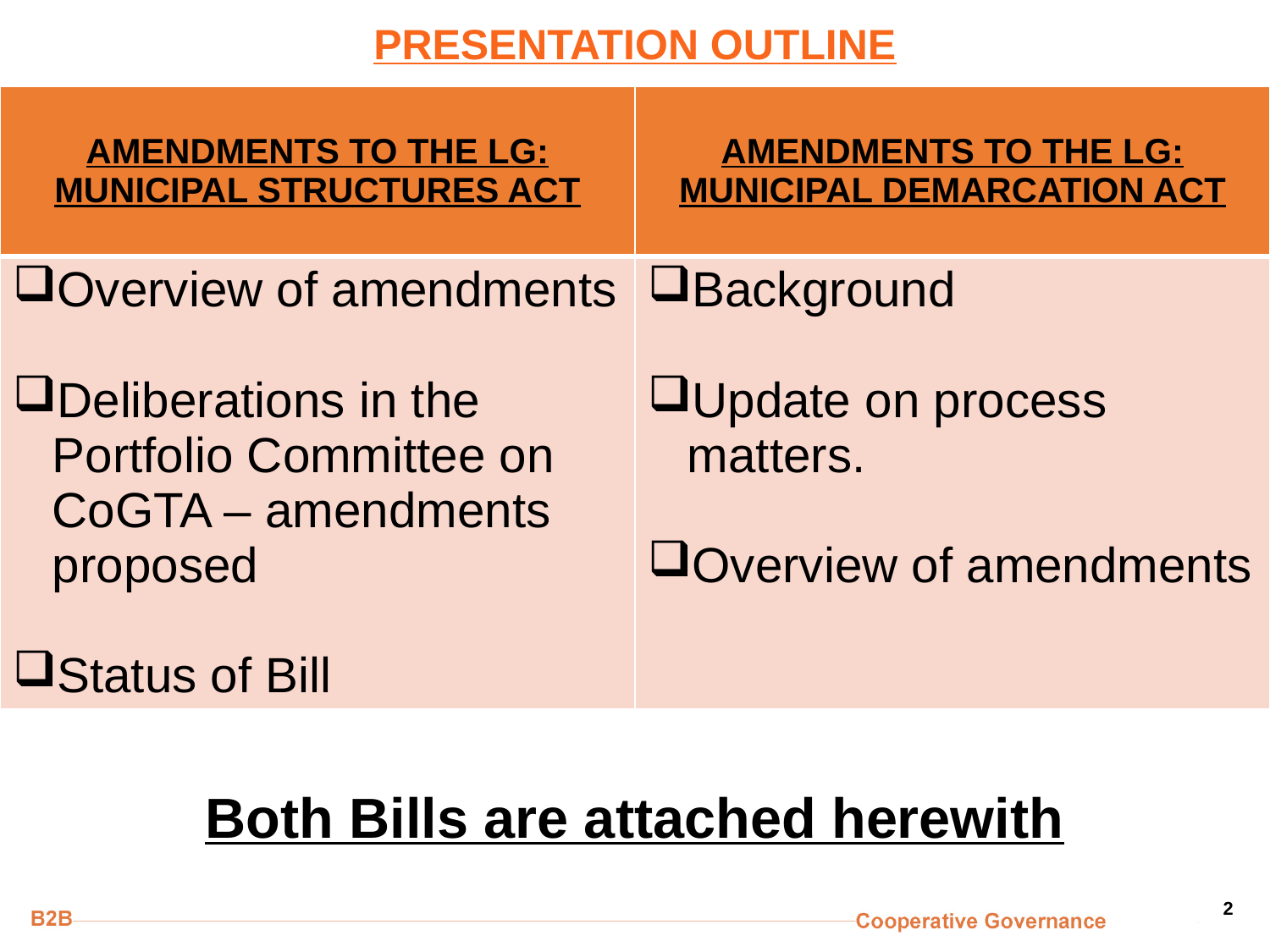

# PRESENTATION OUTLINE
| AMENDMENTS TO THE LG: MUNICIPAL STRUCTURES ACT | AMENDMENTS TO THE LG: MUNICIPAL DEMARCATION ACT |
| --- | --- |
| Overview of amendments Deliberations in the Portfolio Committee on CoGTA – amendments proposed Status of Bill | Background Update on process matters. Overview of amendments |
Both Bills are attached herewith
2